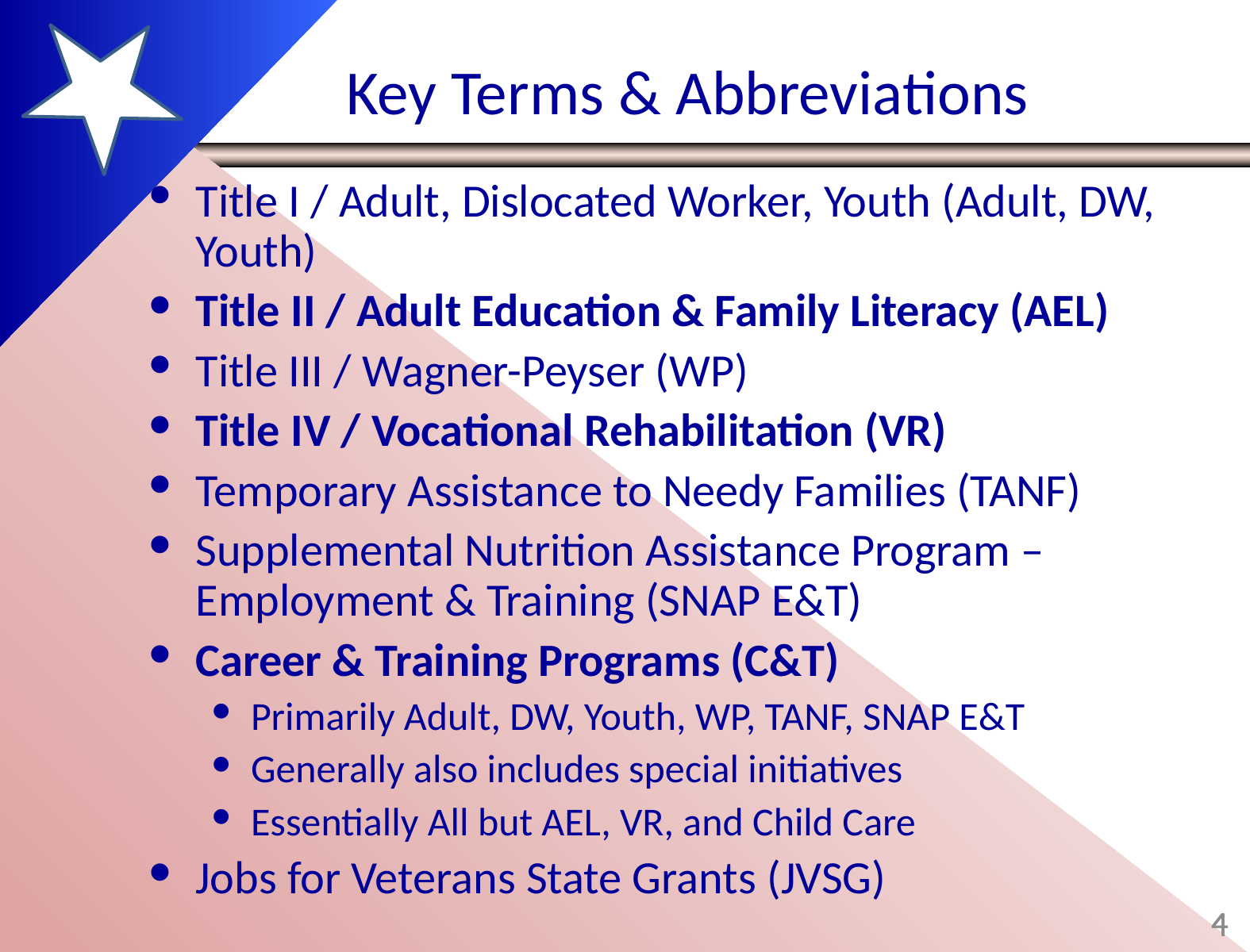

# Key Terms & Abbreviations
Title I / Adult, Dislocated Worker, Youth (Adult, DW, Youth)
Title II / Adult Education & Family Literacy (AEL)
Title III / Wagner-Peyser (WP)
Title IV / Vocational Rehabilitation (VR)
Temporary Assistance to Needy Families (TANF)
Supplemental Nutrition Assistance Program – Employment & Training (SNAP E&T)
Career & Training Programs (C&T)
Primarily Adult, DW, Youth, WP, TANF, SNAP E&T
Generally also includes special initiatives
Essentially All but AEL, VR, and Child Care
Jobs for Veterans State Grants (JVSG)
4